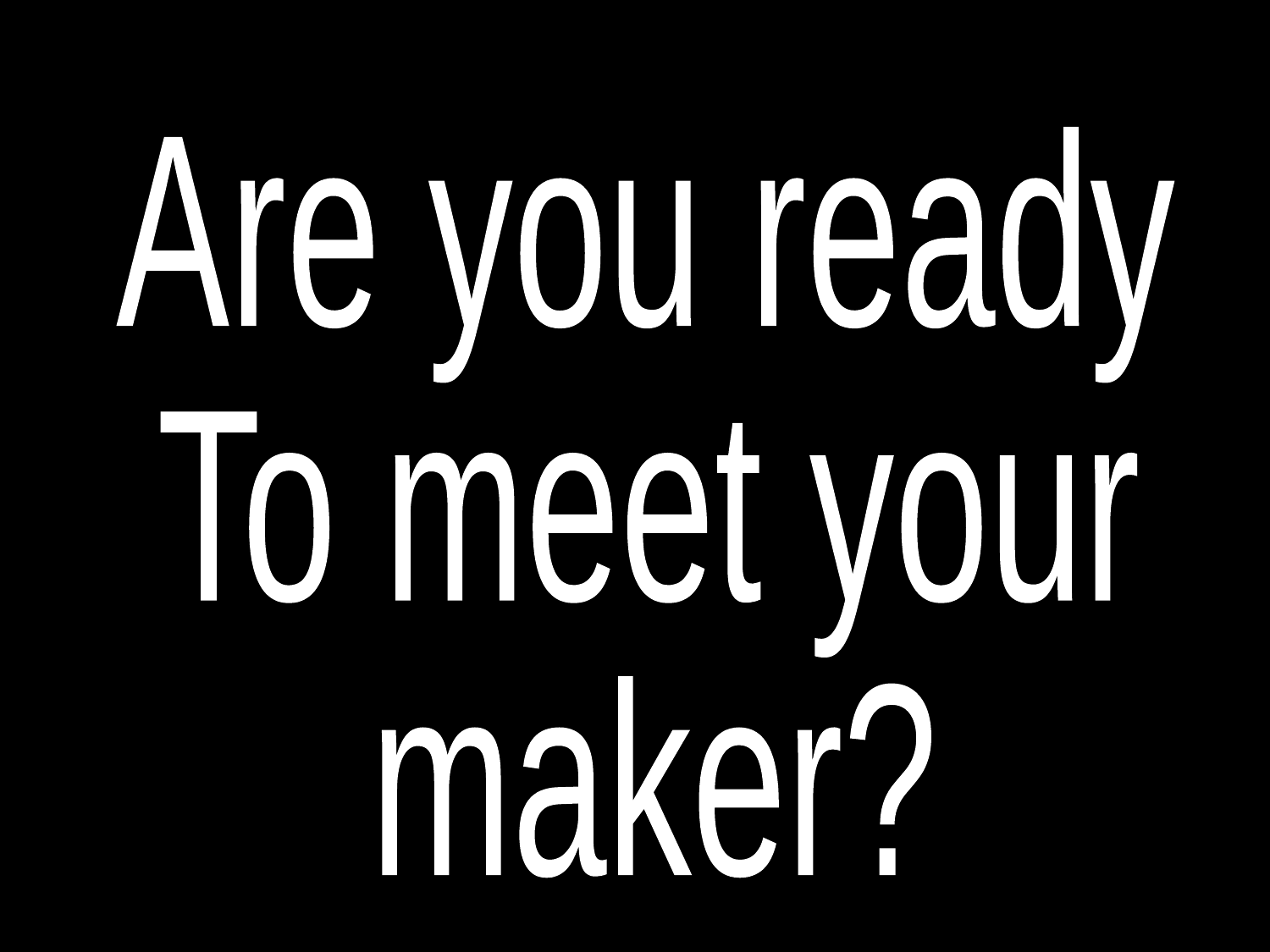

#
Are you ready
To meet your
maker?